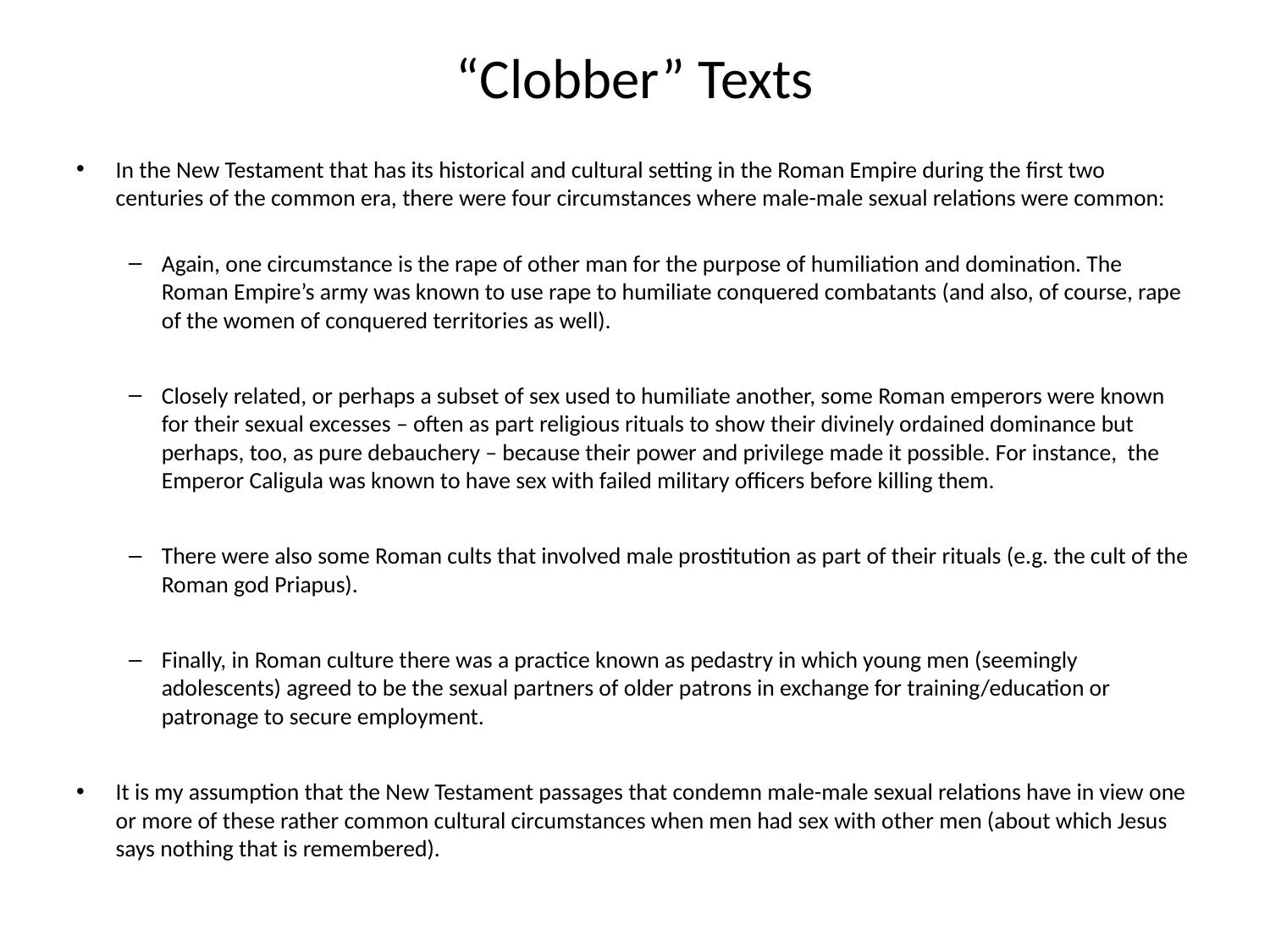

# “Clobber” Texts
In the New Testament that has its historical and cultural setting in the Roman Empire during the first two centuries of the common era, there were four circumstances where male-male sexual relations were common:

Again, one circumstance is the rape of other man for the purpose of humiliation and domination. The Roman Empire’s army was known to use rape to humiliate conquered combatants (and also, of course, rape of the women of conquered territories as well).

Closely related, or perhaps a subset of sex used to humiliate another, some Roman emperors were known for their sexual excesses – often as part religious rituals to show their divinely ordained dominance but perhaps, too, as pure debauchery – because their power and privilege made it possible. For instance,  the Emperor Caligula was known to have sex with failed military officers before killing them.

There were also some Roman cults that involved male prostitution as part of their rituals (e.g. the cult of the Roman god Priapus).

Finally, in Roman culture there was a practice known as pedastry in which young men (seemingly adolescents) agreed to be the sexual partners of older patrons in exchange for training/education or patronage to secure employment.

It is my assumption that the New Testament passages that condemn male-male sexual relations have in view one or more of these rather common cultural circumstances when men had sex with other men (about which Jesus says nothing that is remembered).